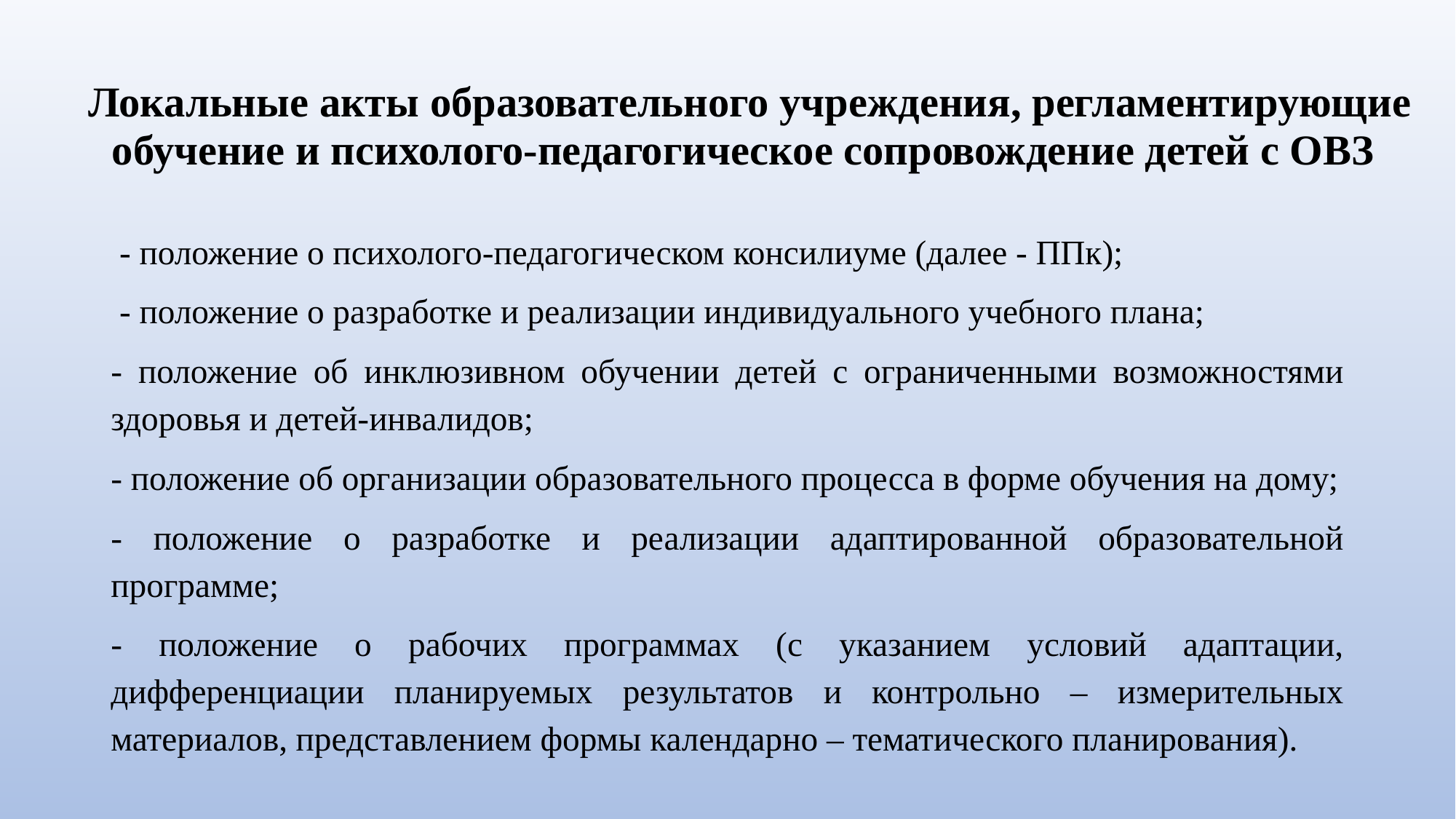

# Локальные акты образовательного учреждения, регламентирующие обучение и психолого-педагогическое сопровождение детей с ОВЗ
 - положение о психолого-педагогическом консилиуме (далее - ППк);
 - положение о разработке и реализации индивидуального учебного плана;
- положение об инклюзивном обучении детей с ограниченными возможностями здоровья и детей-инвалидов;
- положение об организации образовательного процесса в форме обучения на дому;
- положение о разработке и реализации адаптированной образовательной программе;
- положение о рабочих программах (с указанием условий адаптации, дифференциации планируемых результатов и контрольно – измерительных материалов, представлением формы календарно – тематического планирования).